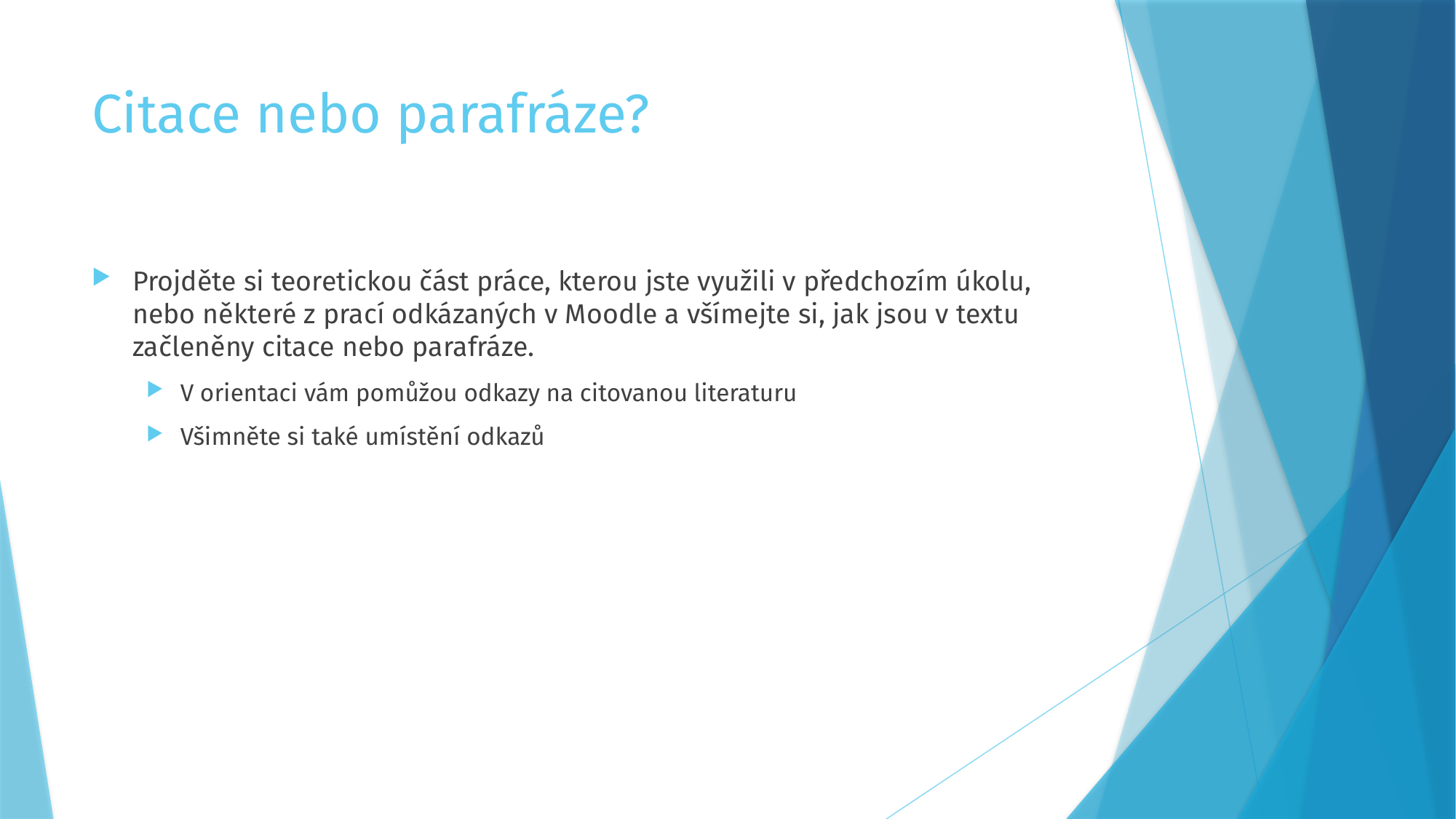

# Citace nebo parafráze?
Projděte si teoretickou část práce, kterou jste využili v předchozím úkolu, nebo některé z prací odkázaných v Moodle a všímejte si, jak jsou v textu začleněny citace nebo parafráze.
V orientaci vám pomůžou odkazy na citovanou literaturu
Všimněte si také umístění odkazů